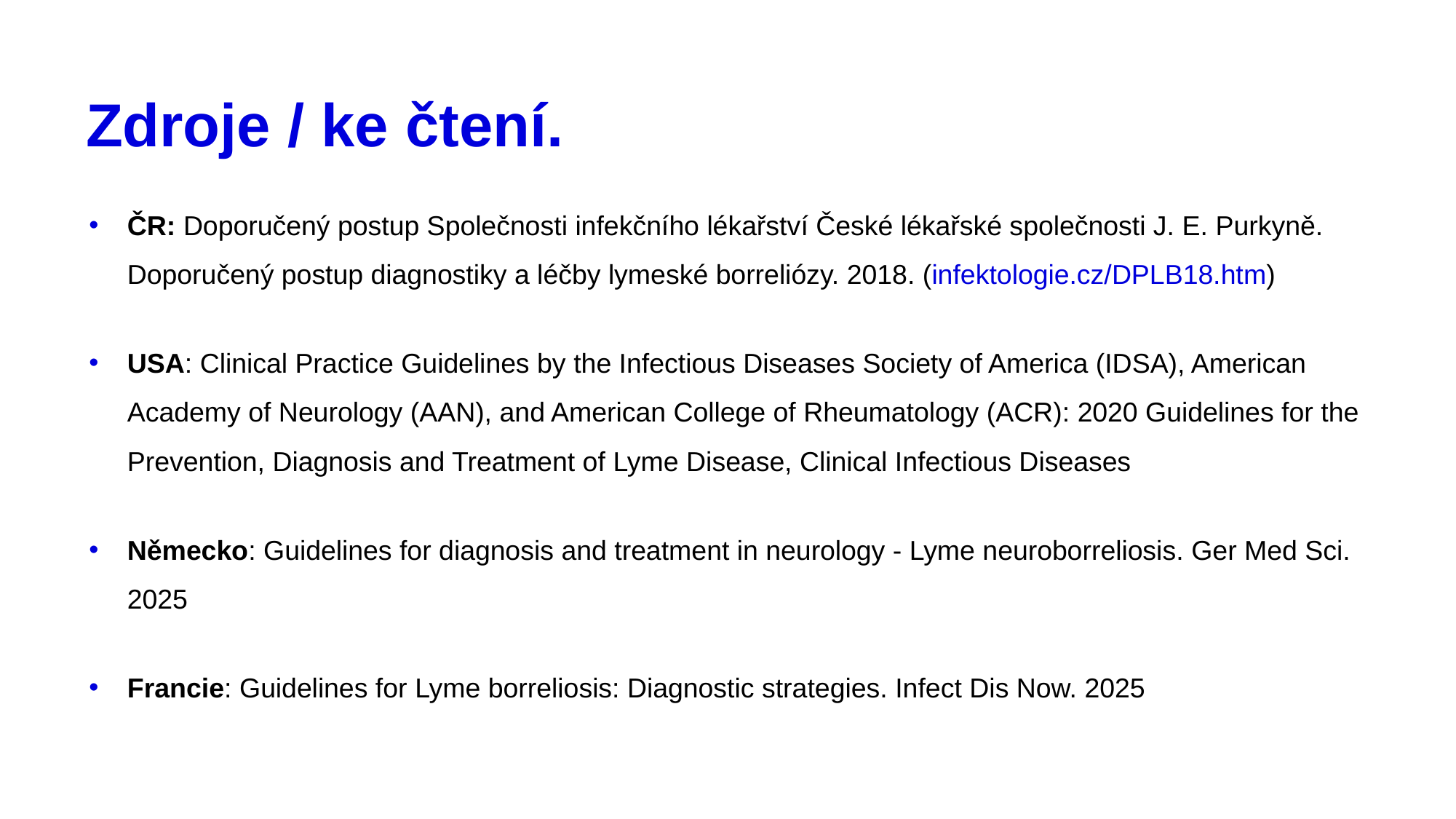

Zdroje / ke čtení.
ČR: Doporučený postup Společnosti infekčního lékařství České lékařské společnosti J. E. Purkyně. Doporučený postup diagnostiky a léčby lymeské borreliózy. 2018. (infektologie.cz/DPLB18.htm)
USA: Clinical Practice Guidelines by the Infectious Diseases Society of America (IDSA), American Academy of Neurology (AAN), and American College of Rheumatology (ACR): 2020 Guidelines for the Prevention, Diagnosis and Treatment of Lyme Disease, Clinical Infectious Diseases
Německo: Guidelines for diagnosis and treatment in neurology - Lyme neuroborreliosis. Ger Med Sci. 2025
Francie: Guidelines for Lyme borreliosis: Diagnostic strategies. Infect Dis Now. 2025